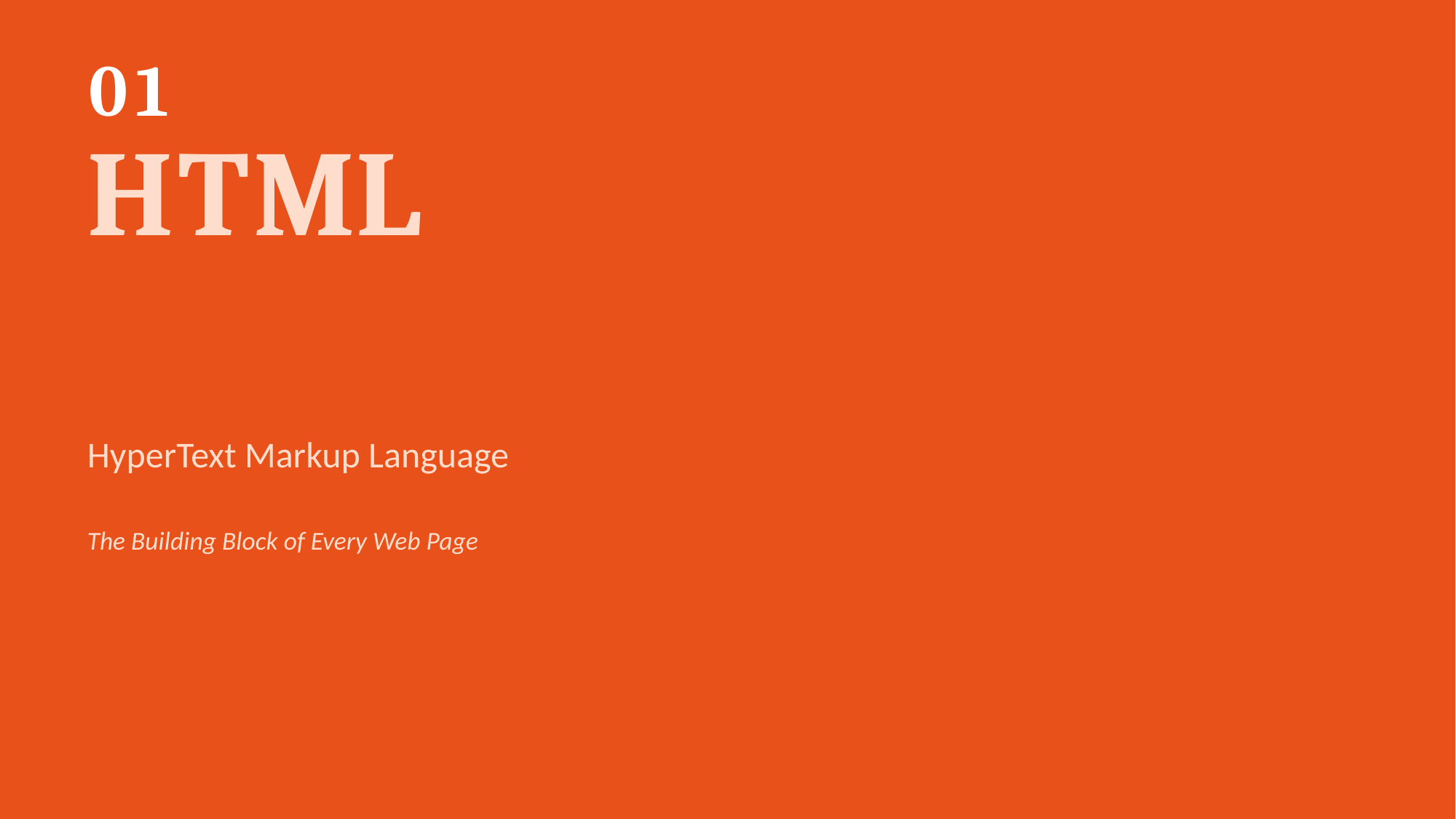

01
HTML
HyperText Markup Language
The Building Block of Every Web Page